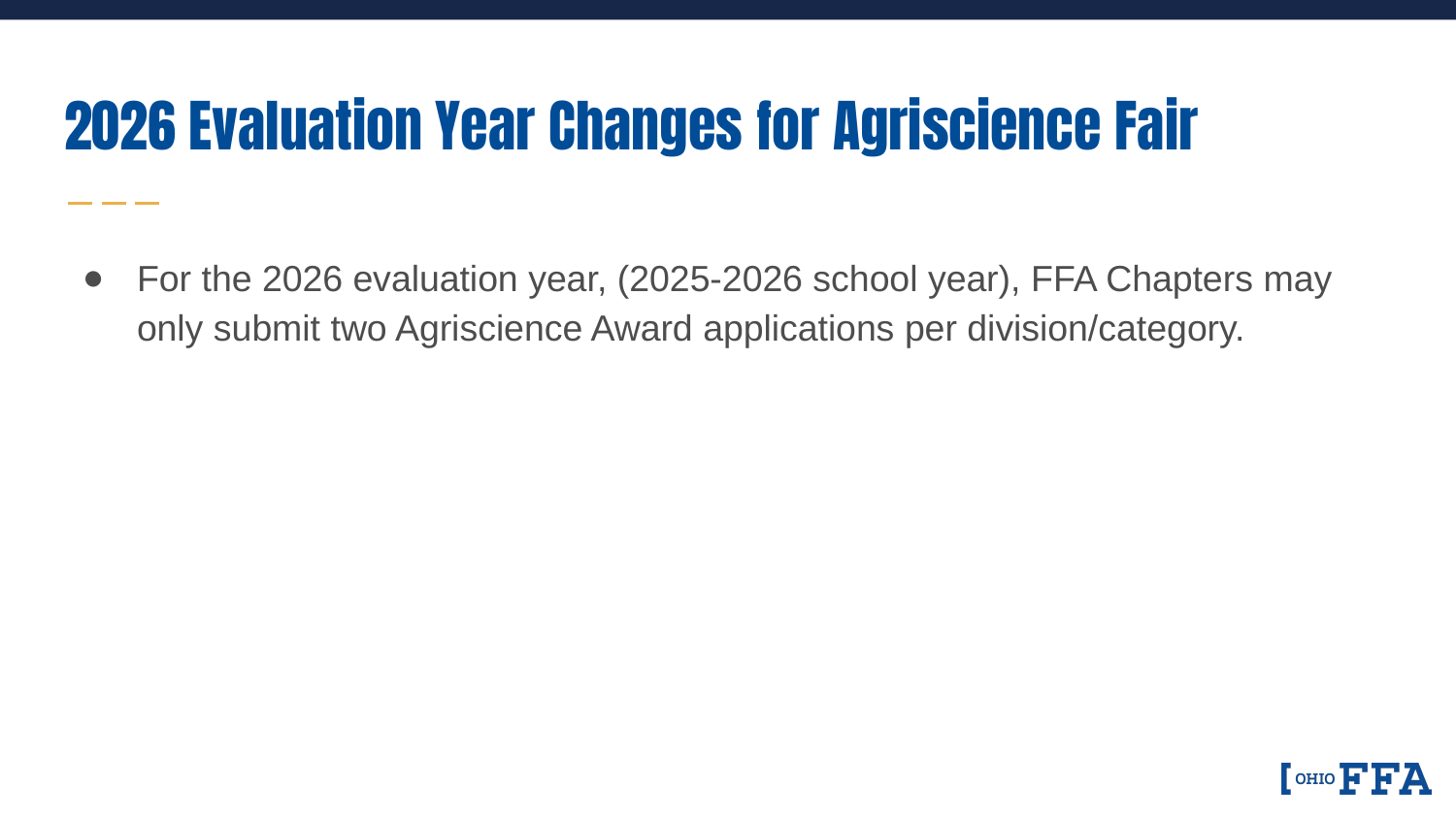

# 2026 Evaluation Year Changes for Agriscience Fair
For the 2026 evaluation year, (2025-2026 school year), FFA Chapters may only submit two Agriscience Award applications per division/category.